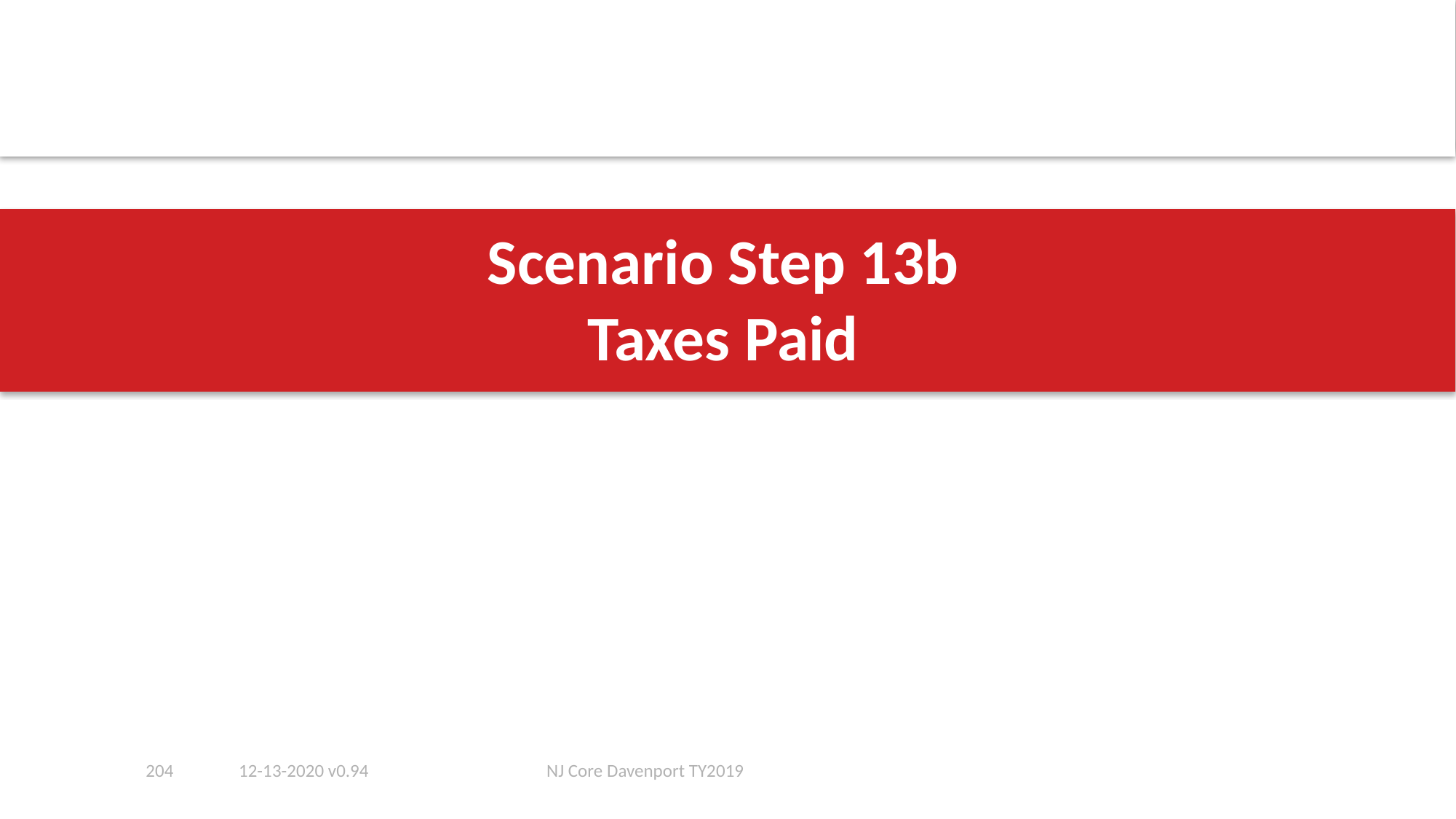

# Scenario Step 13b Taxes Paid

204
12-13-2020 v0.94
NJ Core Davenport TY2019